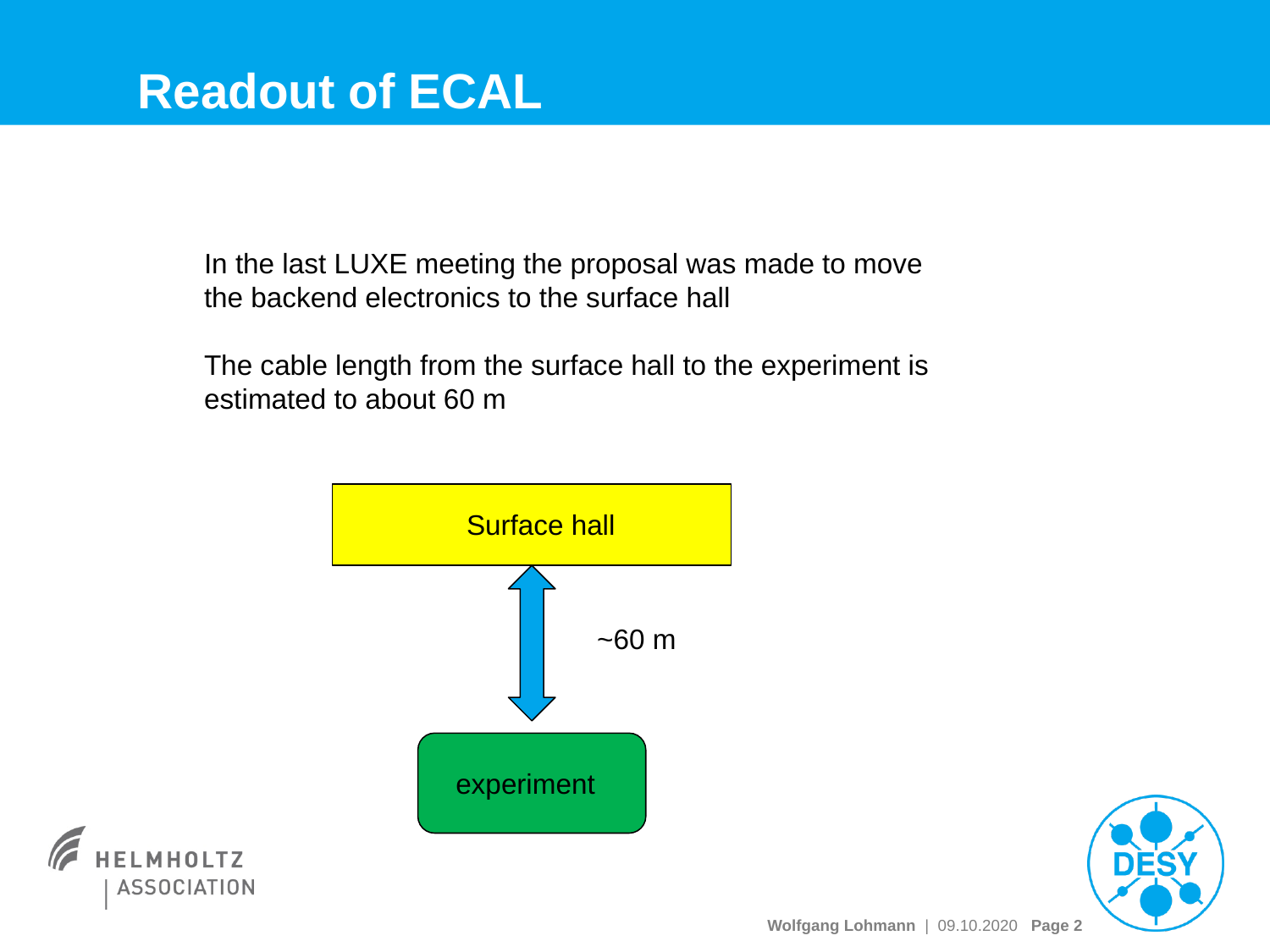

# Readout of ECAL
In the last LUXE meeting the proposal was made to move the backend electronics to the surface hall

The cable length from the surface hall to the experiment is estimated to about 60 m

Surface hall

~60 m

experiment